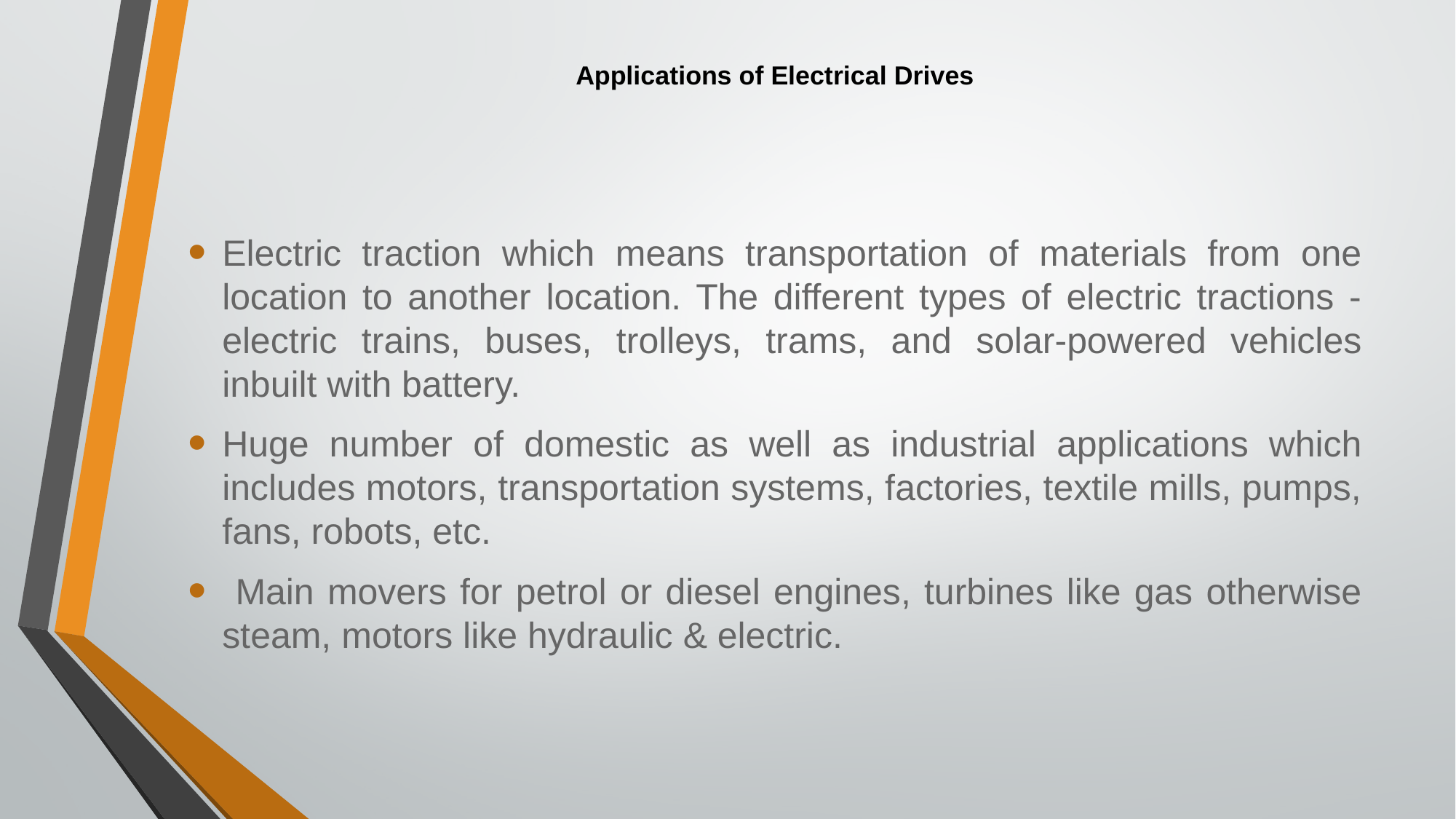

# Applications of Electrical Drives
Electric traction which means transportation of materials from one location to another location. The different types of electric tractions - electric trains, buses, trolleys, trams, and solar-powered vehicles inbuilt with battery.
Huge number of domestic as well as industrial applications which includes motors, transportation systems, factories, textile mills, pumps, fans, robots, etc.
 Main movers for petrol or diesel engines, turbines like gas otherwise steam, motors like hydraulic & electric.